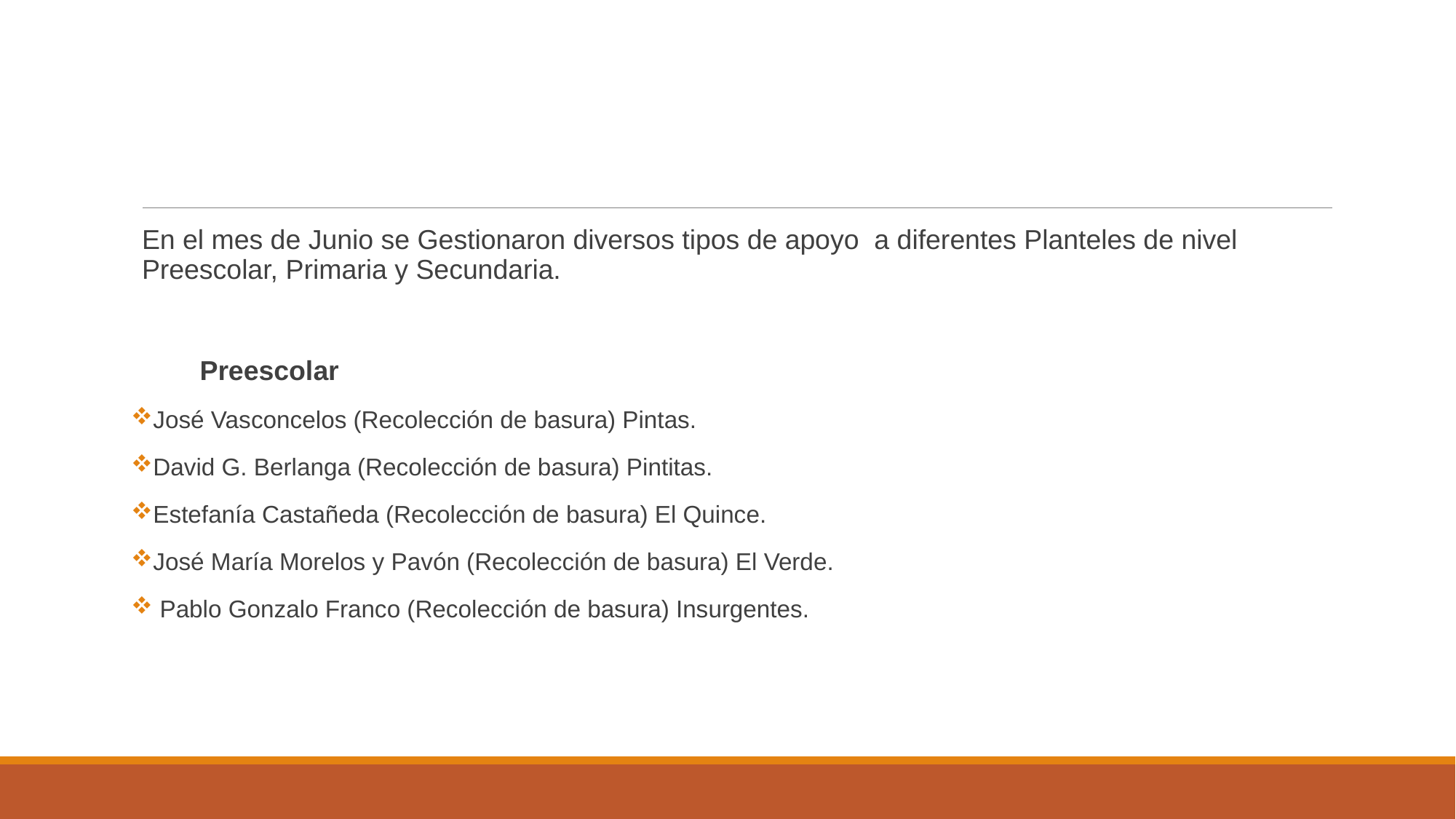

#
En el mes de Junio se Gestionaron diversos tipos de apoyo  a diferentes Planteles de nivel Preescolar, Primaria y Secundaria.

         Preescolar
José Vasconcelos (Recolección de basura) Pintas.
David G. Berlanga (Recolección de basura) Pintitas.
Estefanía Castañeda (Recolección de basura) El Quince.
José María Morelos y Pavón (Recolección de basura) El Verde.
 Pablo Gonzalo Franco (Recolección de basura) Insurgentes.